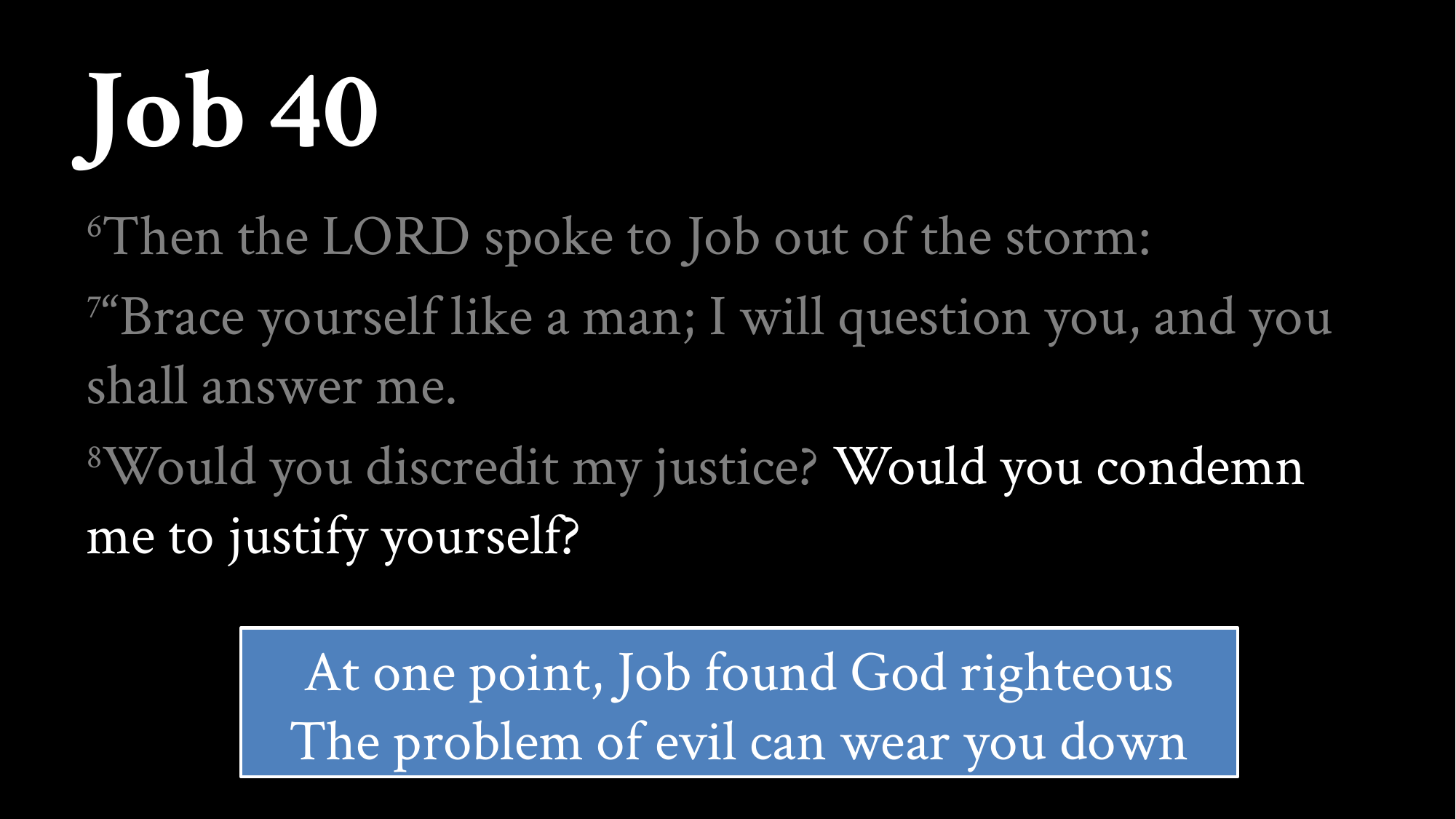

# Job 40
6Then the LORD spoke to Job out of the storm:
7“Brace yourself like a man; I will question you, and you shall answer me.
8Would you discredit my justice? Would you condemn me to justify yourself?
At one point, Job found God righteous
The problem of evil can wear you down